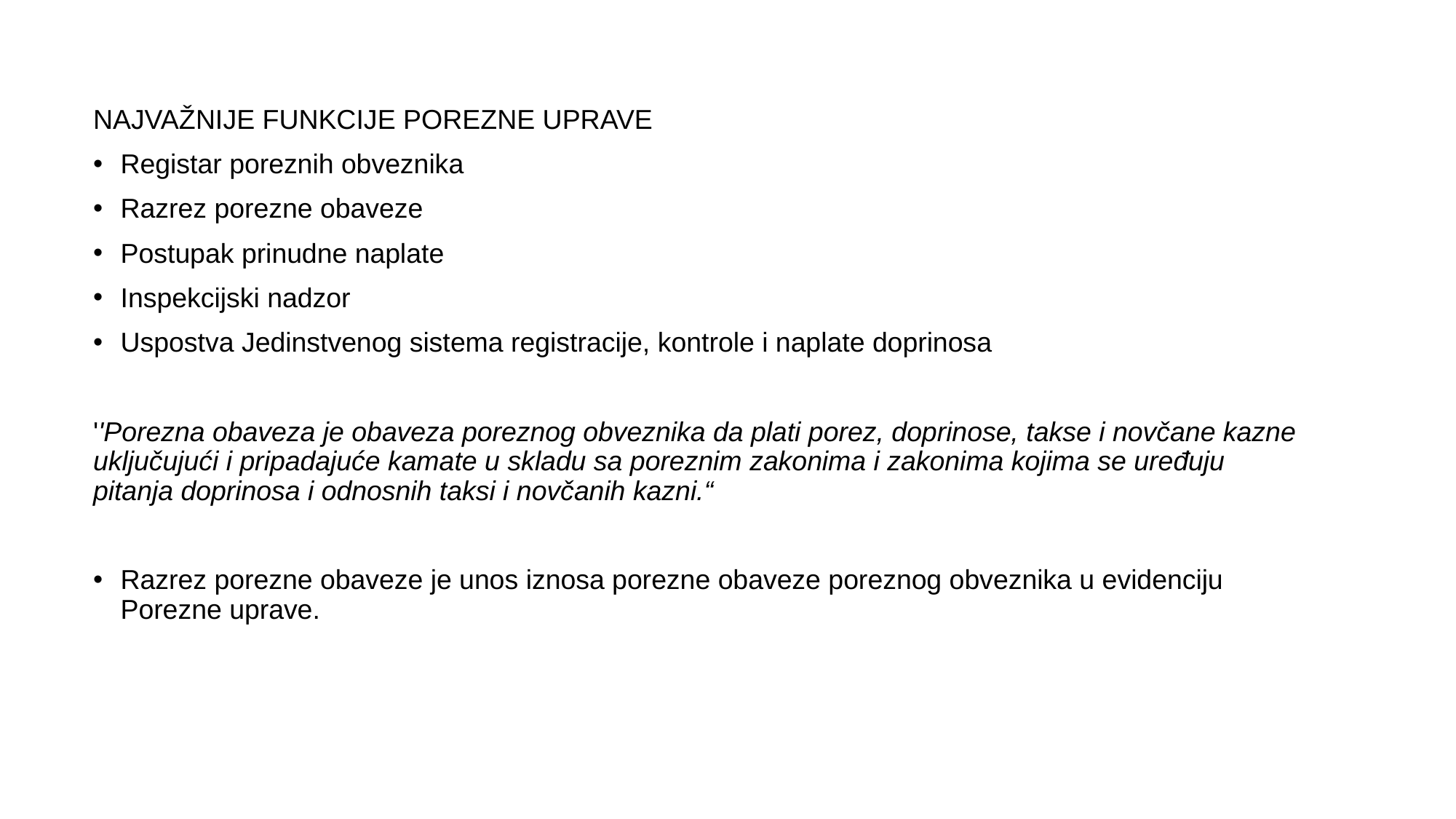

NAJVAŽNIJE FUNKCIJE POREZNE UPRAVE
Registar poreznih obveznika
Razrez porezne obaveze
Postupak prinudne naplate
Inspekcijski nadzor
Uspostva Jedinstvenog sistema registracije, kontrole i naplate doprinosa

''Porezna obaveza je obaveza poreznog obveznika da plati porez, doprinose, takse i novčane kazne uključujući i pripadajuće kamate u skladu sa poreznim zakonima i zakonima kojima se uređuju pitanja doprinosa i odnosnih taksi i novčanih kazni.“

Razrez porezne obaveze je unos iznosa porezne obaveze poreznog obveznika u evidenciju Porezne uprave.